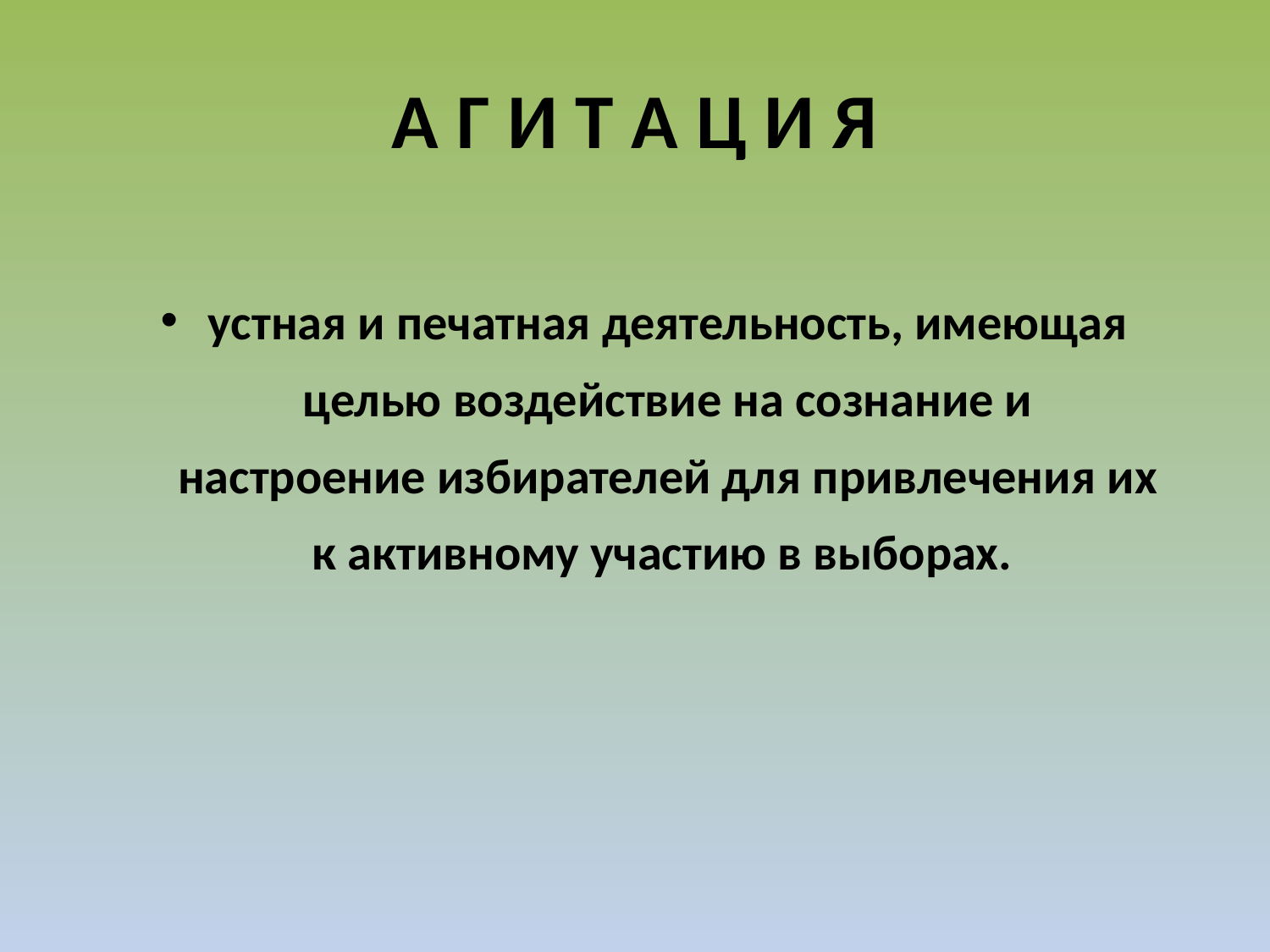

А Г И Т А Ц И Я
устная и печатная деятельность, имеющая целью воздействие на сознание и настроение избирателей для привлечения их к активному участию в выборах.